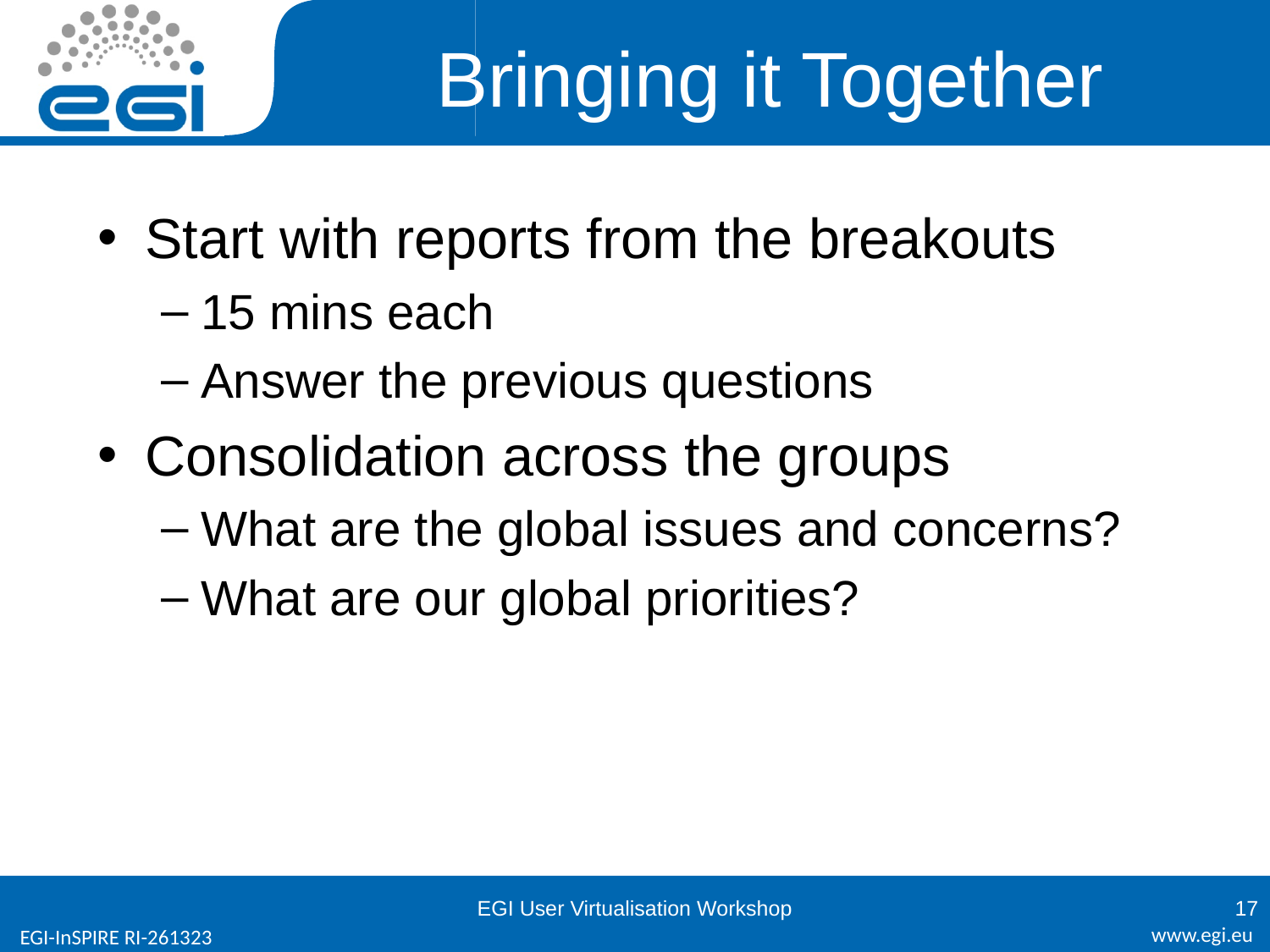

# Bringing it Together
Start with reports from the breakouts
15 mins each
Answer the previous questions
Consolidation across the groups
What are the global issues and concerns?
What are our global priorities?
EGI User Virtualisation Workshop
17